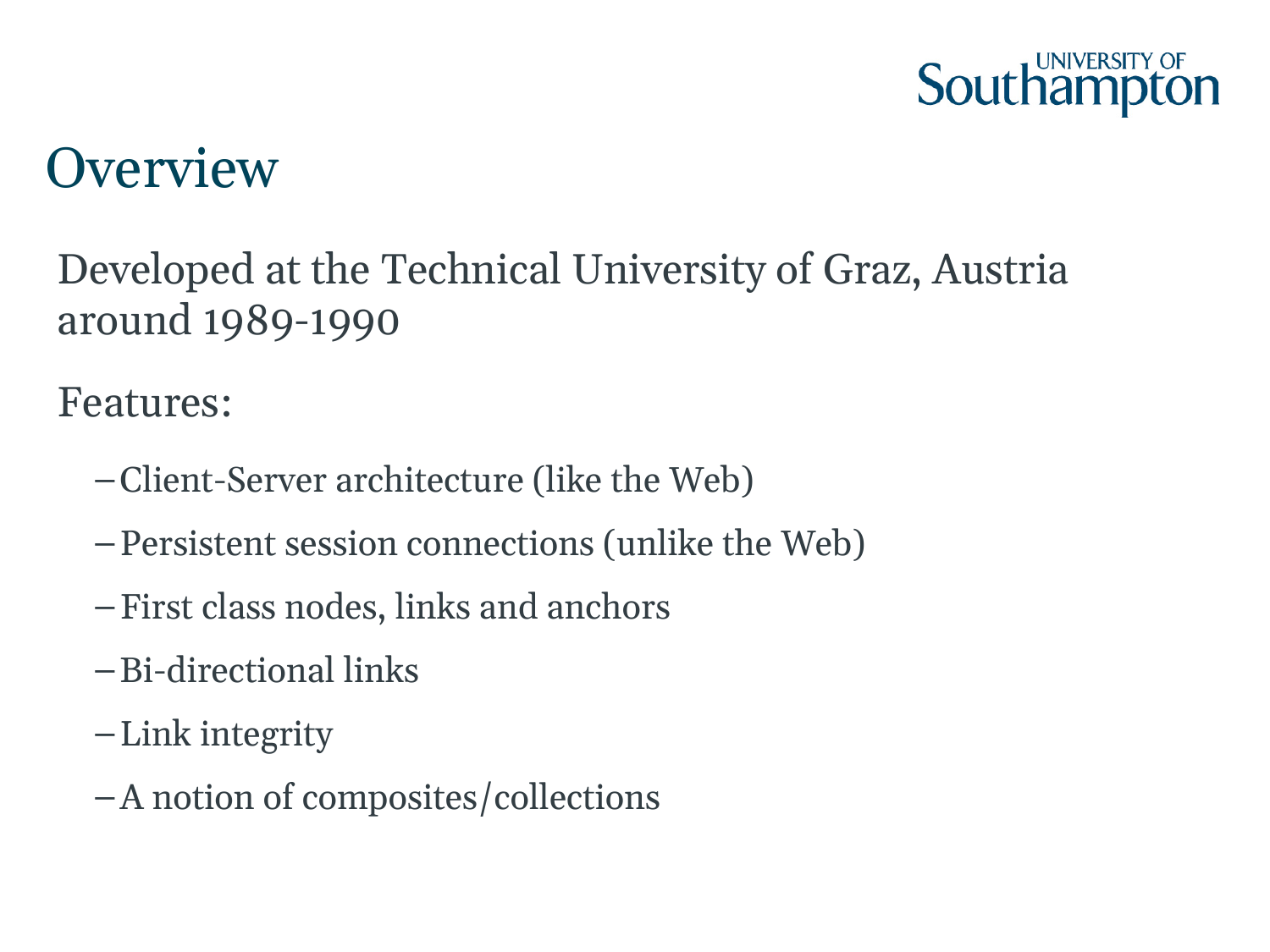

# Overview
Developed at the Technical University of Graz, Austria around 1989-1990
Features:
Client-Server architecture (like the Web)
Persistent session connections (unlike the Web)
First class nodes, links and anchors
Bi-directional links
Link integrity
A notion of composites/collections